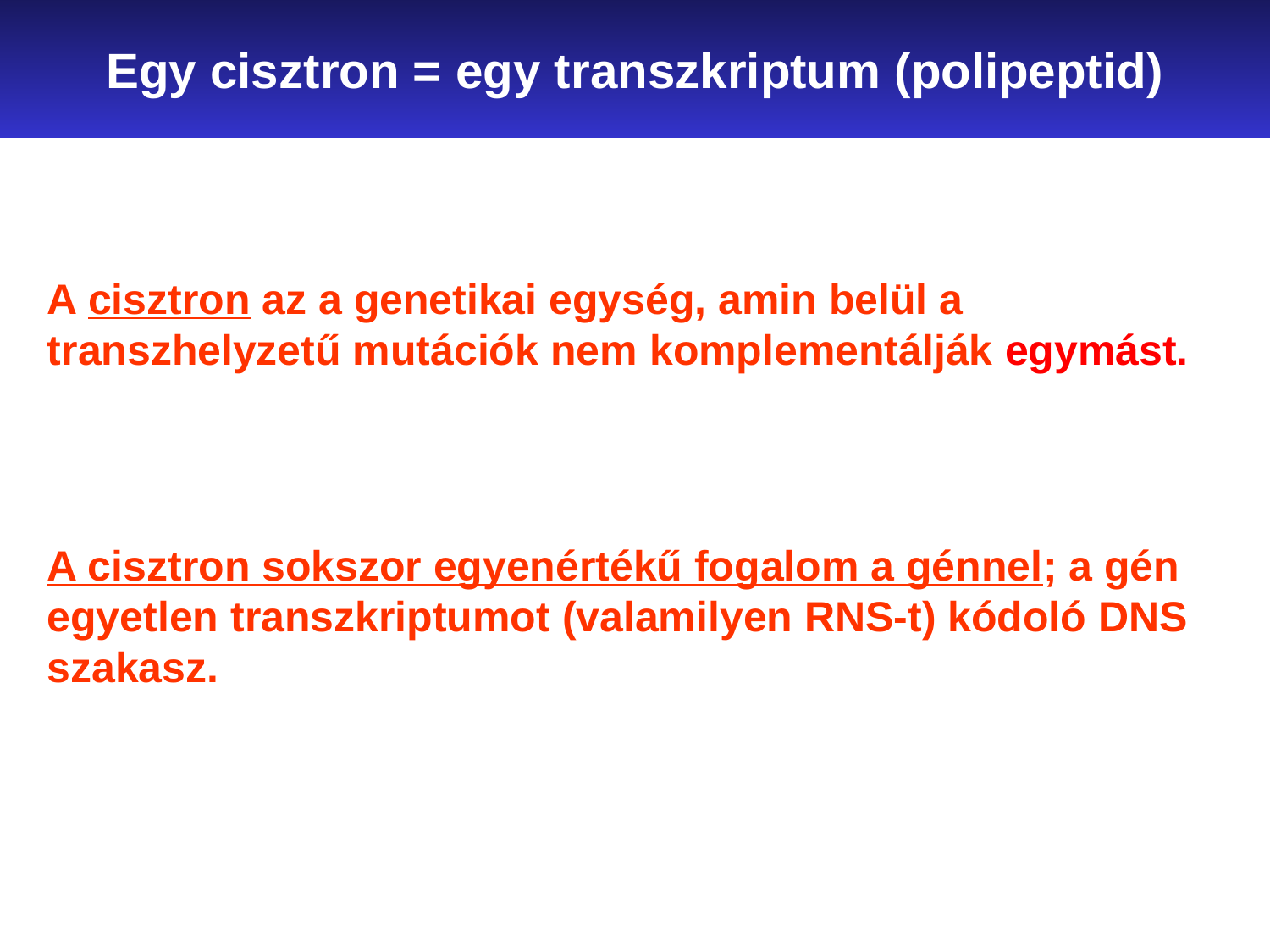

Egy cisztron = egy transzkriptum (polipeptid)
A cisztron az a genetikai egység, amin belül a transzhelyzetű mutációk nem komplementálják egymást.

A cisztron sokszor egyenértékű fogalom a génnel; a gén egyetlen transzkriptumot (valamilyen RNS-t) kódoló DNS szakasz.